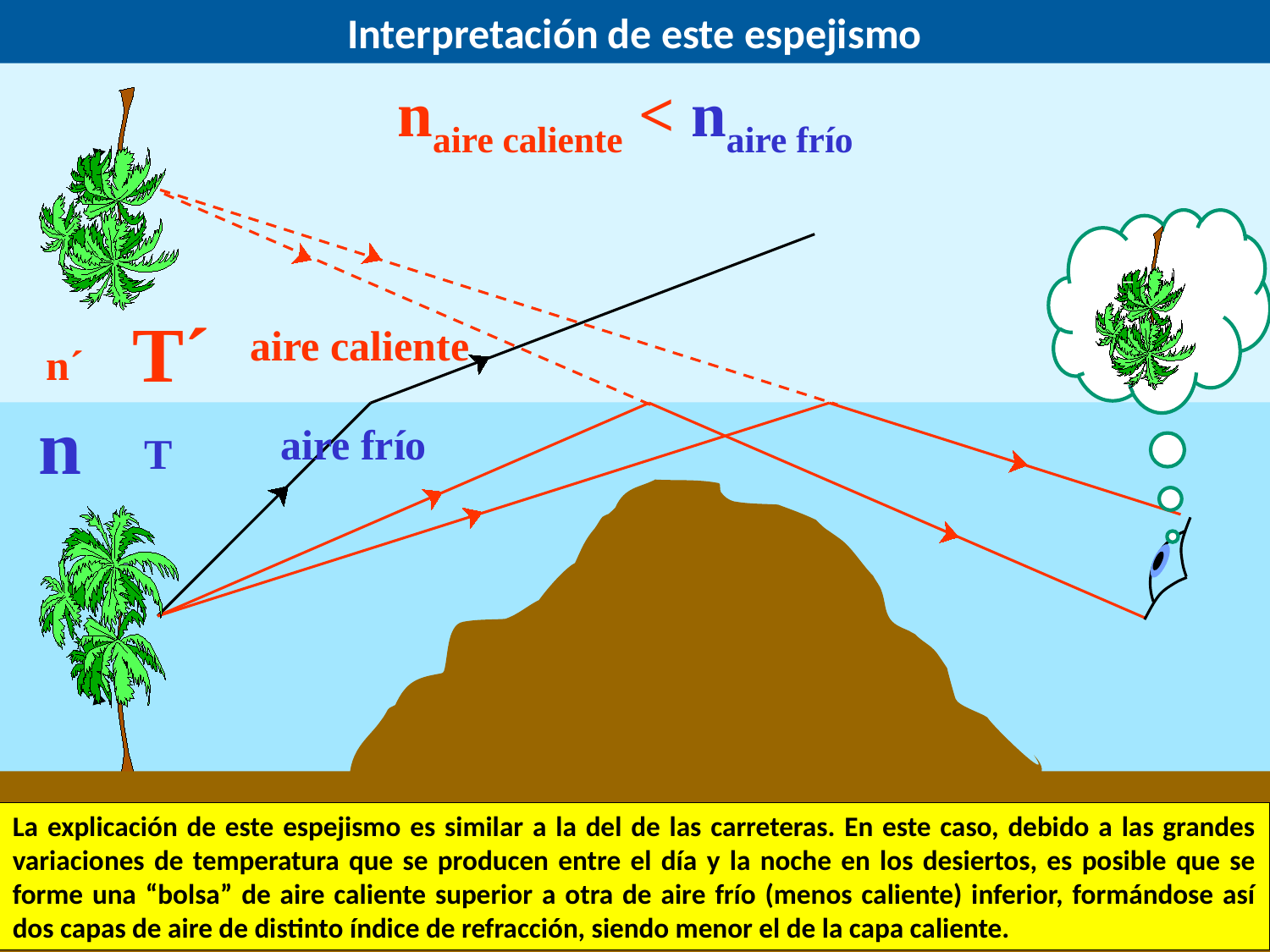

Interpretación de este espejismo
naire caliente < naire frío
n´
n

T´
T
aire caliente
aire frío

La explicación de este espejismo es similar a la del de las carreteras. En este caso, debido a las grandes variaciones de temperatura que se producen entre el día y la noche en los desiertos, es posible que se forme una “bolsa” de aire caliente superior a otra de aire frío (menos caliente) inferior, formándose así dos capas de aire de distinto índice de refracción, siendo menor el de la capa caliente.